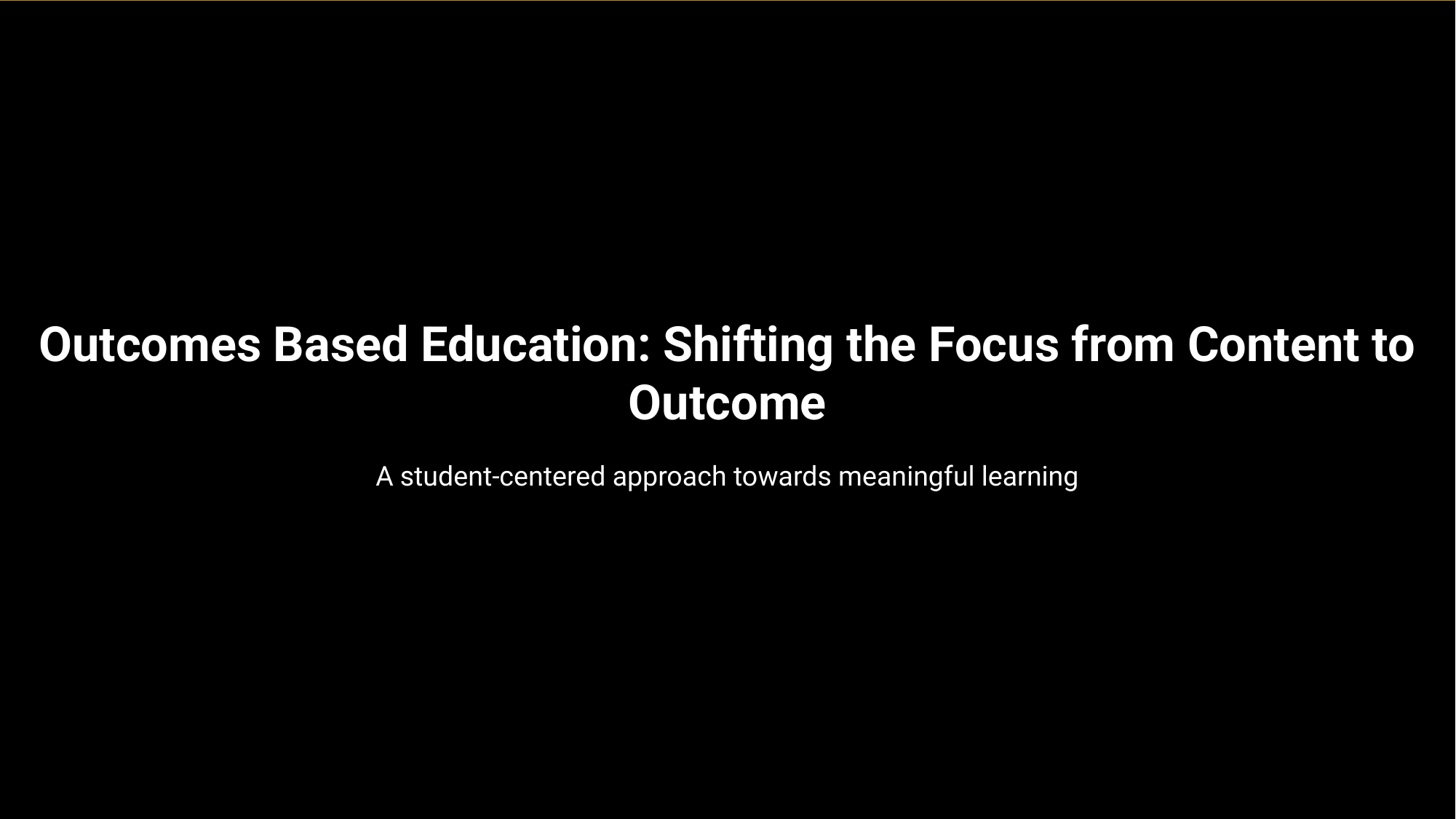

Outcomes Based Education: Shifting the Focus from Content to Outcome
A student-centered approach towards meaningful learning